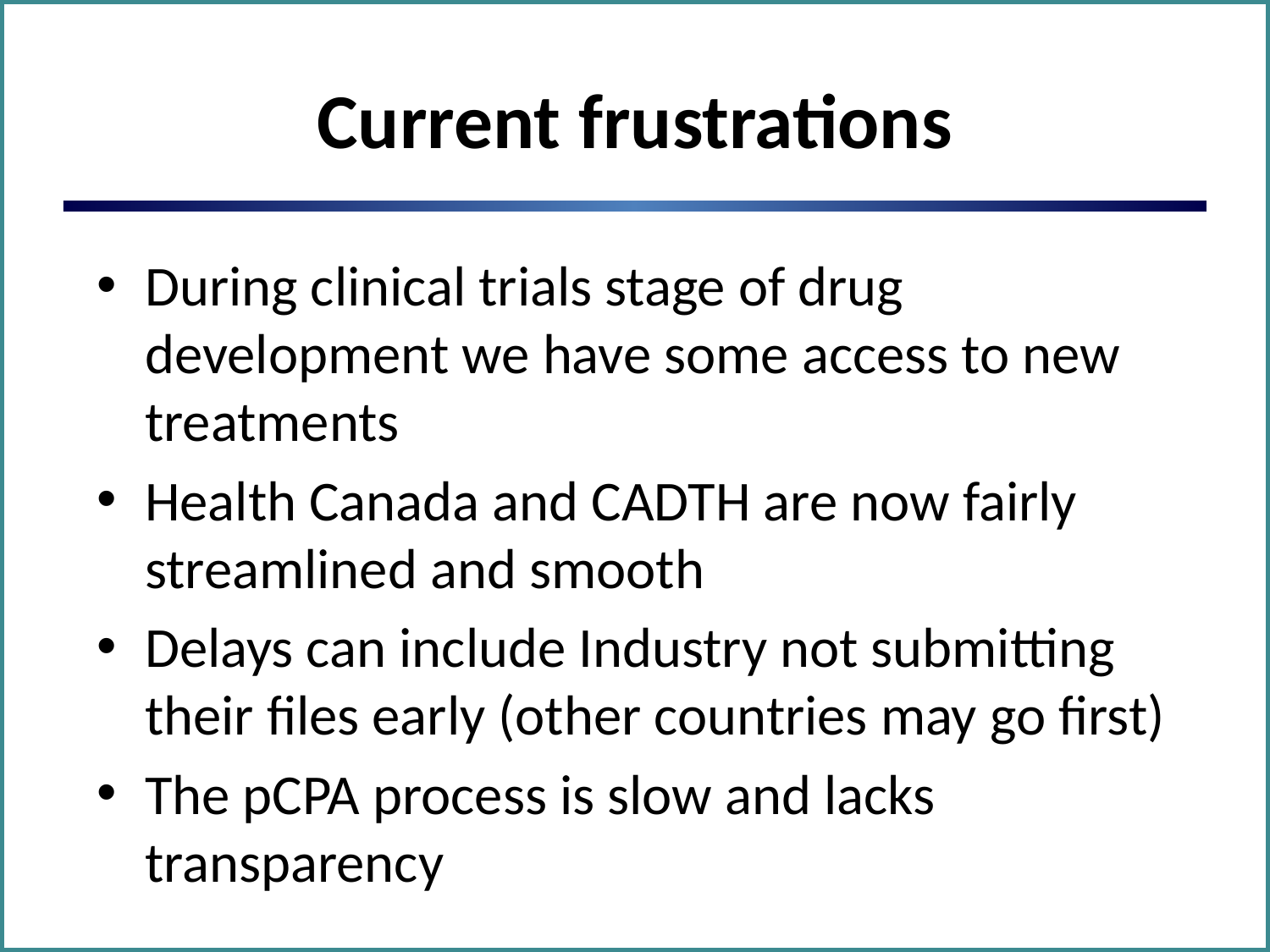

# Current frustrations

During clinical trials stage of drug development we have some access to new treatments
Health Canada and CADTH are now fairly streamlined and smooth
Delays can include Industry not submitting their files early (other countries may go first)
The pCPA process is slow and lacks transparency